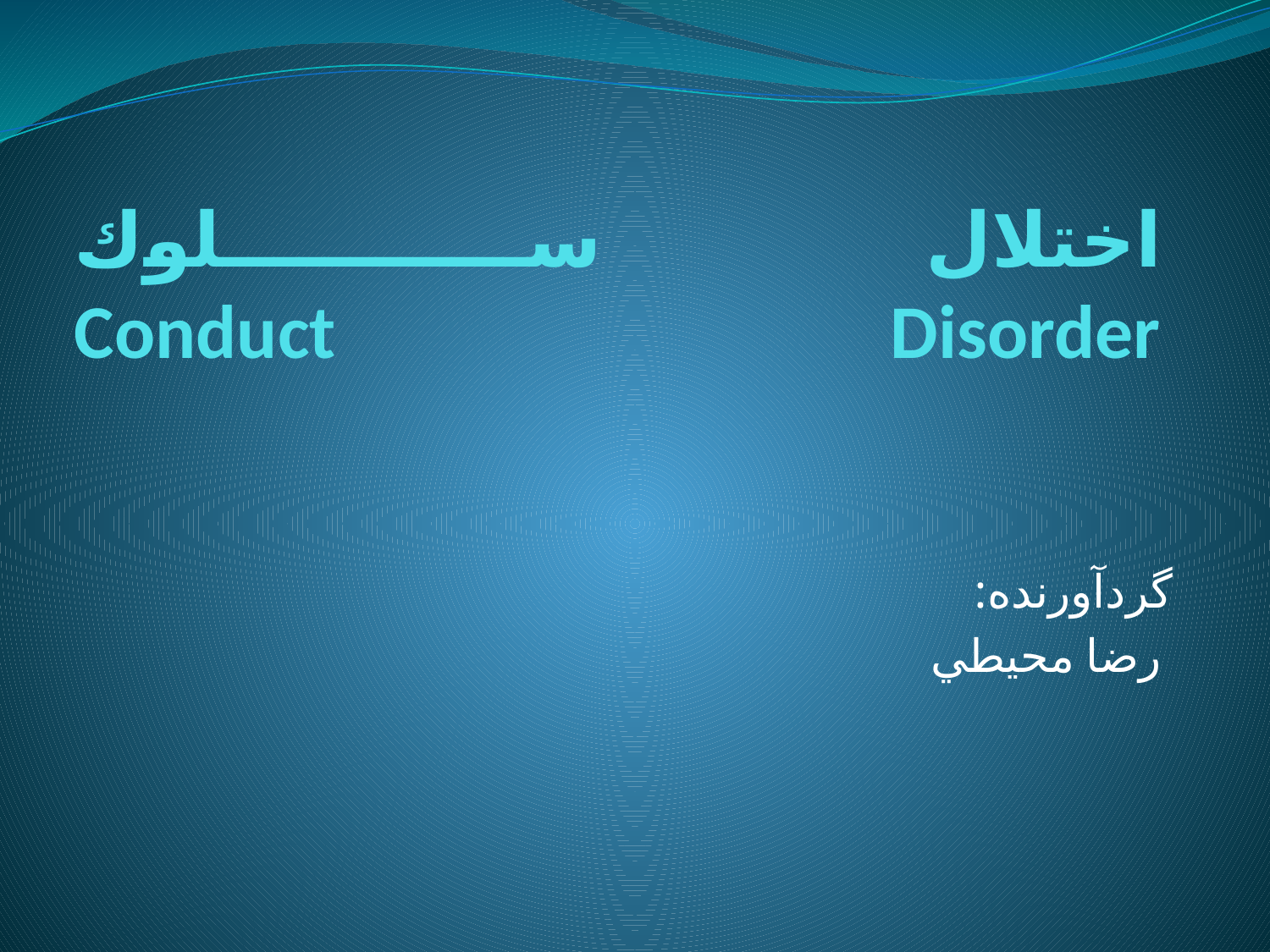

# اختلال سلوك Conduct Disorder
گردآورنده:
 رضا محيطي